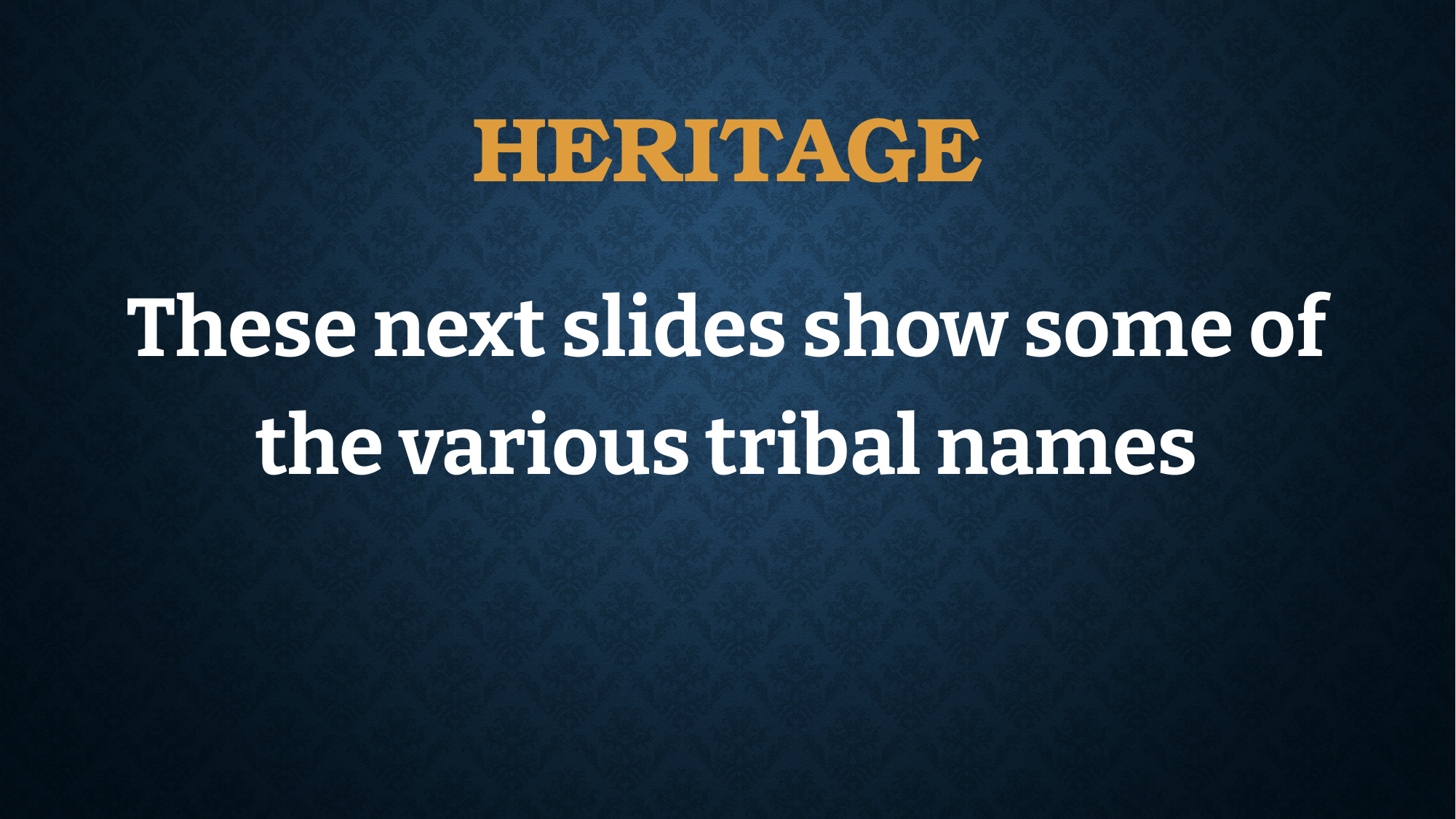

# heritage
These next slides show some of the various tribal names